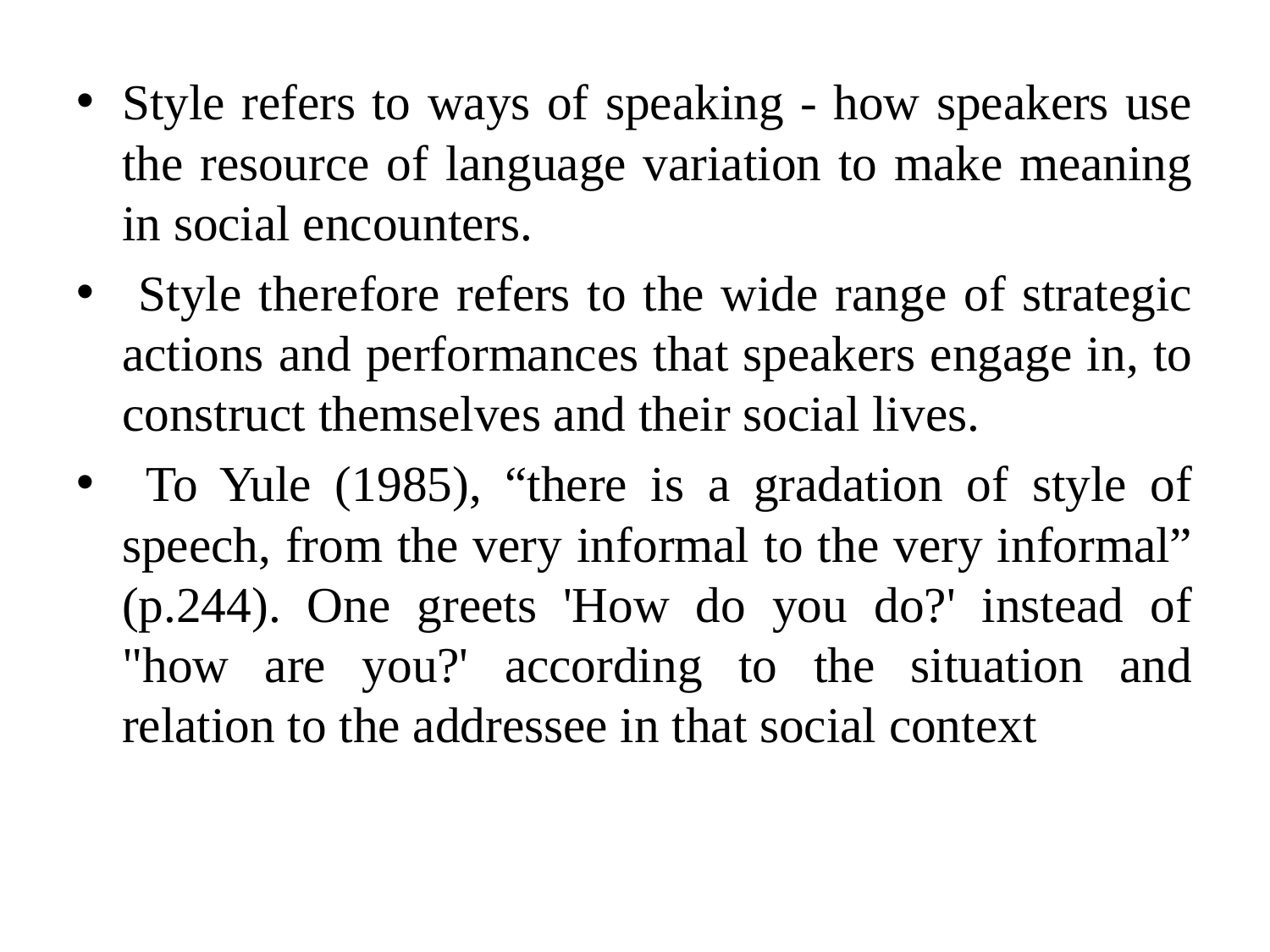

#
Style refers to ways of speaking - how speakers use the resource of language variation to make meaning in social encounters.
 Style therefore refers to the wide range of strategic actions and performances that speakers engage in, to construct themselves and their social lives.
 To Yule (1985), “there is a gradation of style of speech, from the very informal to the very informal” (p.244). One greets 'How do you do?' instead of "how are you?' according to the situation and relation to the addressee in that social context